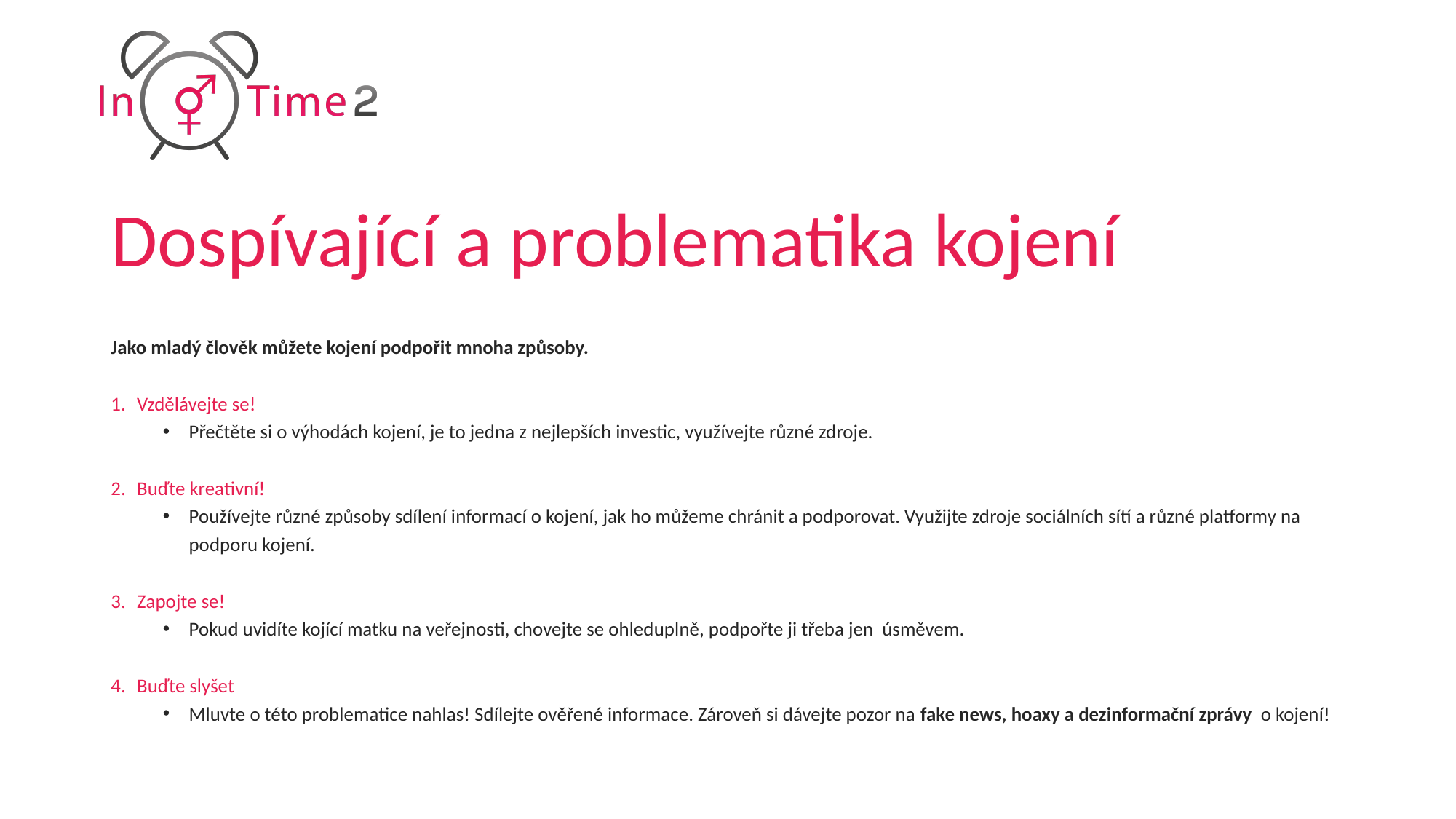

# Dospívající a problematika kojení
Jako mladý člověk můžete kojení podpořit mnoha způsoby.

Vzdělávejte se!
Přečtěte si o výhodách kojení, je to jedna z nejlepších investic, využívejte různé zdroje.

Buďte kreativní!
Používejte různé způsoby sdílení informací o kojení, jak ho můžeme chránit a podporovat. Využijte zdroje sociálních sítí a různé platformy na podporu kojení.

Zapojte se!
Pokud uvidíte kojící matku na veřejnosti, chovejte se ohleduplně, podpořte ji třeba jen  úsměvem.

Buďte slyšet
Mluvte o této problematice nahlas! Sdílejte ověřené informace. Zároveň si dávejte pozor na fake news, hoaxy a dezinformační zprávy  o kojení!